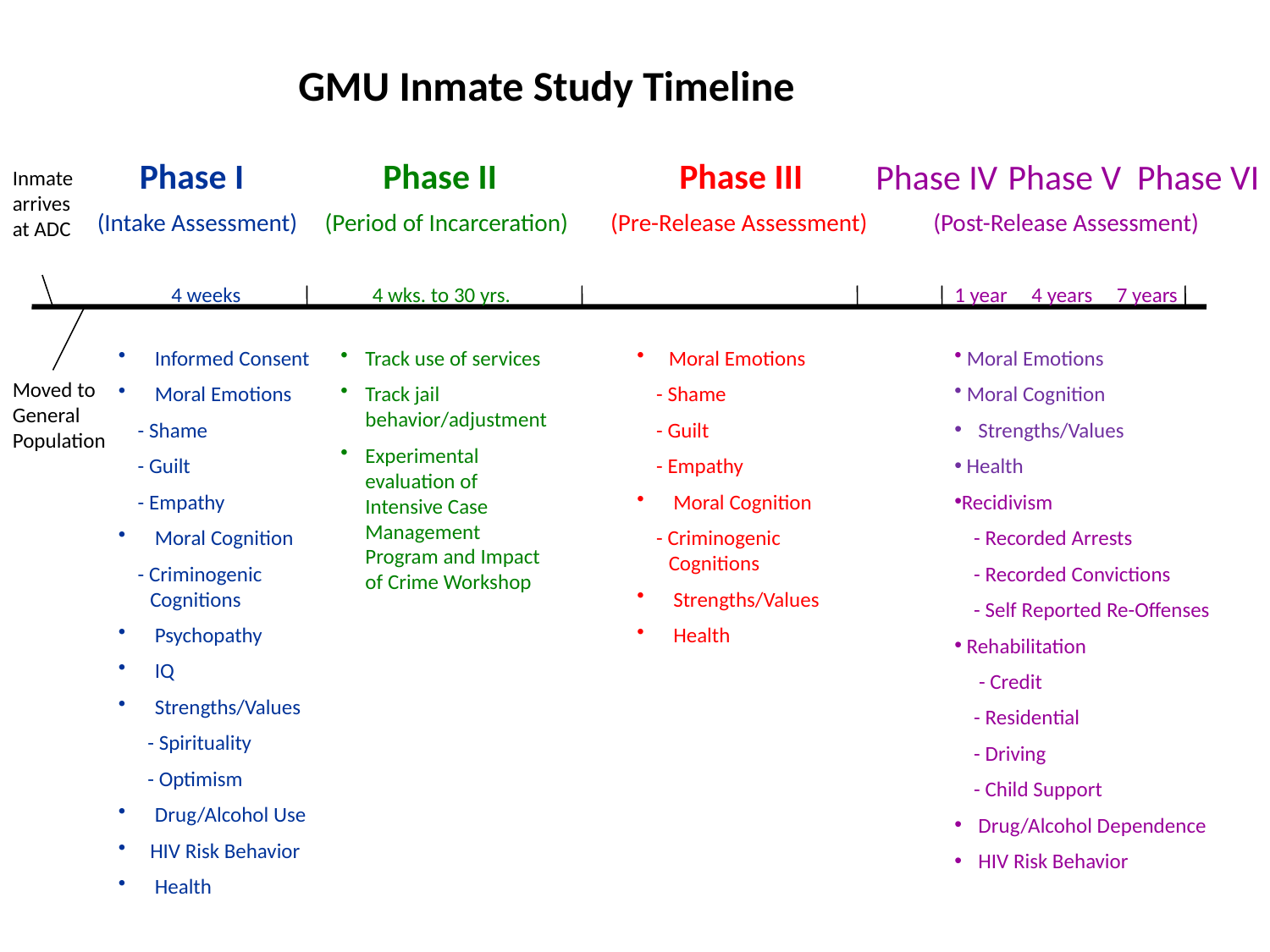

GMU Inmate Study Timeline
Phase I
Phase II
Phase III
Phase IV
Phase V  Phase VI
Inmate arrives at ADC
(Intake Assessment)
 (Period of Incarceration)
 (Pre-Release Assessment)
(Post-Release Assessment)

4 weeks
4 wks. to 30 yrs.
1 year     4 years     7 years

 Informed Consent
 Moral Emotions
    - Shame
    - Guilt
    - Empathy
 Moral Cognition
    - Criminogenic            Cognitions
 Psychopathy
 IQ
 Strengths/Values
      - Spirituality
      - Optimism
 Drug/Alcohol Use
HIV Risk Behavior
 Health
Track use of services
Track jail   behavior/adjustment
Experimental evaluation of Intensive Case Management Program and Impact of Crime Workshop
Moral Emotions
    - Shame
    - Guilt
    - Empathy
 Moral Cognition
    - Criminogenic Cognitions
 Strengths/Values
 Health

 Moral Emotions
 Moral Cognition
Strengths/Values
 Health
Recidivism
    - Recorded Arrests
    - Recorded Convictions
    - Self Reported Re-Offenses
 Rehabilitation
     - Credit
    - Residential
    - Driving
    - Child Support
Drug/Alcohol Dependence
HIV Risk Behavior
Moved to General Population